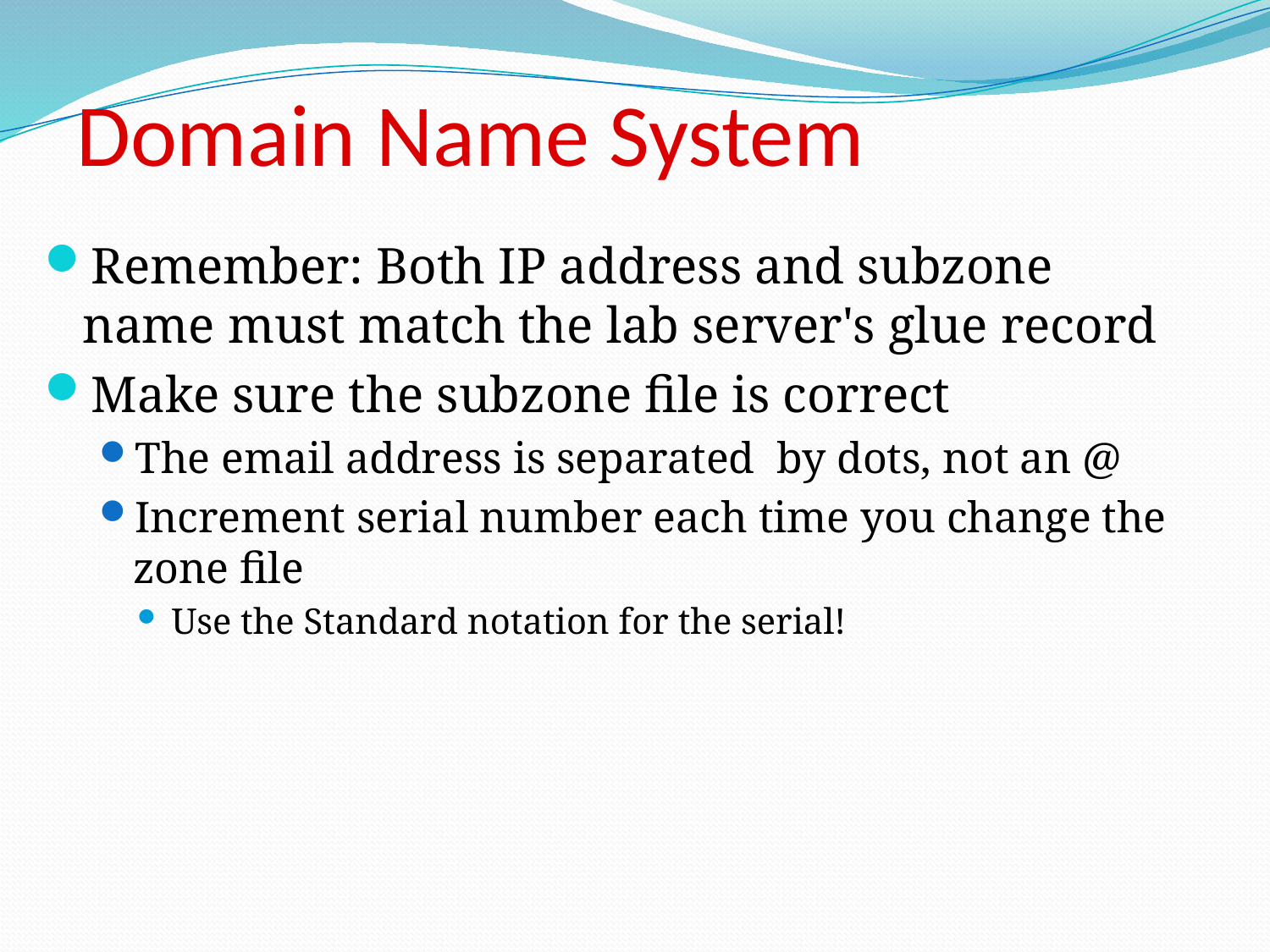

# Domain Name System
Remember: Both IP address and subzone name must match the lab server's glue record
Make sure the subzone file is correct
The email address is separated  by dots, not an @
Increment serial number each time you change the zone file
Use the Standard notation for the serial!